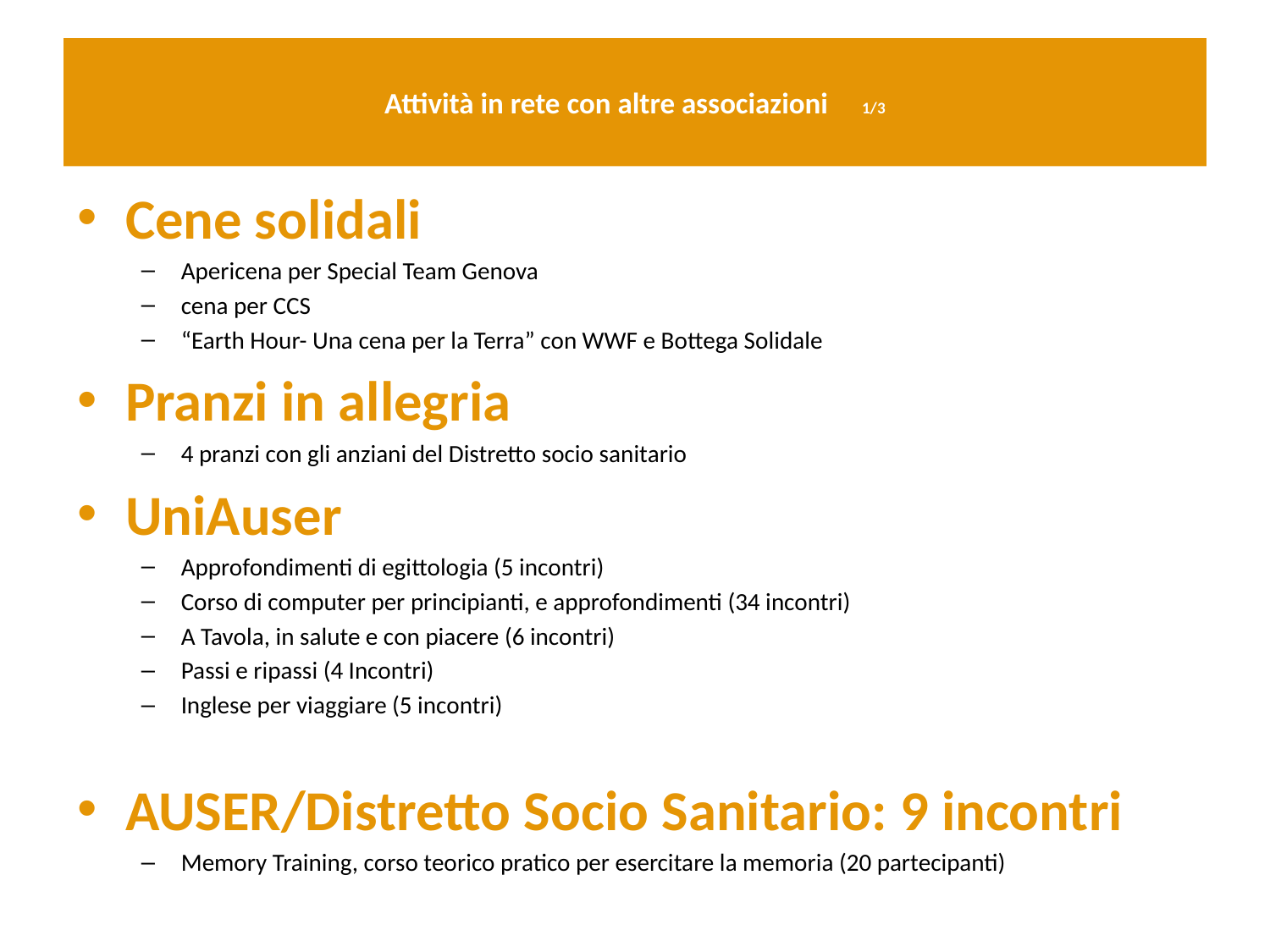

# Attività in rete con altre associazioni     1/3
Cene solidali
Apericena per Special Team Genova
cena per CCS
“Earth Hour- Una cena per la Terra” con WWF e Bottega Solidale
Pranzi in allegria
4 pranzi con gli anziani del Distretto socio sanitario
UniAuser
Approfondimenti di egittologia (5 incontri)
Corso di computer per principianti, e approfondimenti (34 incontri)
A Tavola, in salute e con piacere (6 incontri)
Passi e ripassi (4 Incontri)
Inglese per viaggiare (5 incontri)

AUSER/Distretto Socio Sanitario: 9 incontri
Memory Training, corso teorico pratico per esercitare la memoria (20 partecipanti)